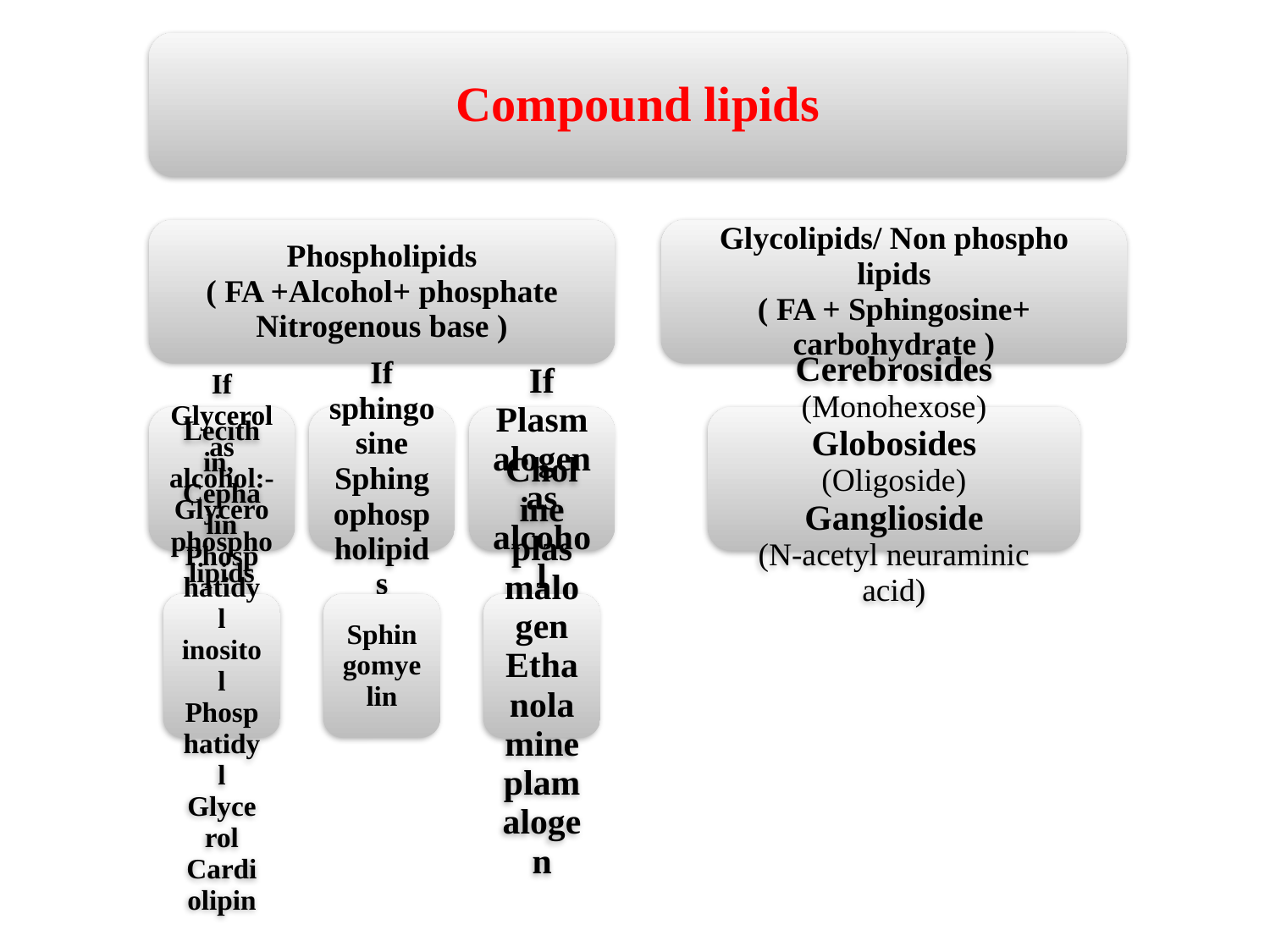

Compound lipids
Phospholipids
( FA +Alcohol+ phosphate
Nitrogenous base )
Glycolipids/ Non phospho lipids
( FA + Sphingosine+ carbohydrate )
Sphingomyelin
Phosphatidyl Glycerol
Cardiolipin
Ethanolamine plamalogen
Cerebrosides
(Monohexose)
Globosides
(Oligoside)
Ganglioside
(N-acetyl neuraminic acid)